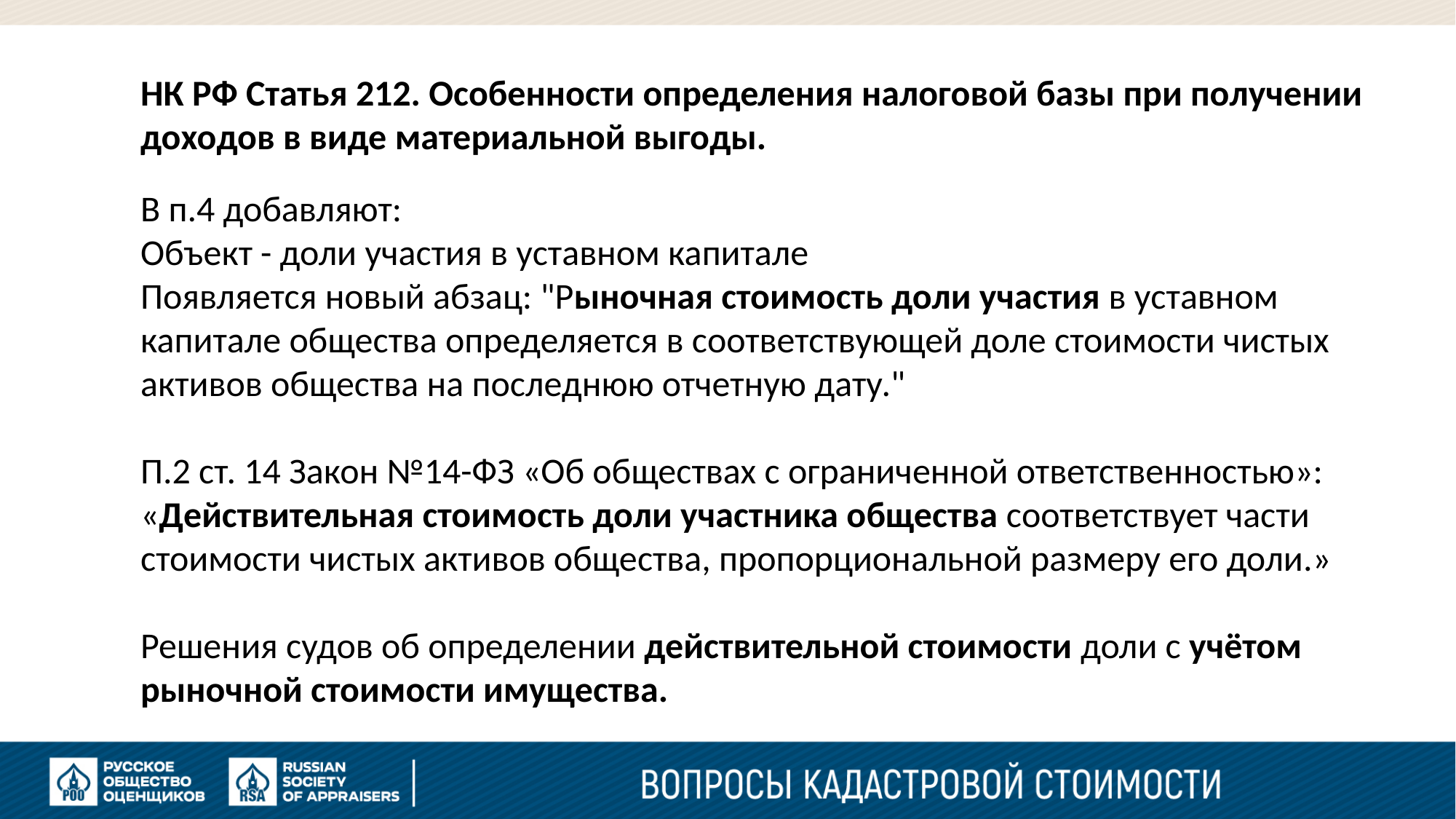

НК РФ Статья 212. Особенности определения налоговой базы при получении доходов в виде материальной выгоды.
В п.4 добавляют:
Объект - доли участия в уставном капитале
Появляется новый абзац: "Рыночная стоимость доли участия в уставном капитале общества определяется в соответствующей доле стоимости чистых активов общества на последнюю отчетную дату."

П.2 ст. 14 Закон №14-ФЗ «Об обществах с ограниченной ответственностью»:
«Действительная стоимость доли участника общества соответствует части стоимости чистых активов общества, пропорциональной размеру его доли.»

Решения судов об определении действительной стоимости доли с учётом рыночной стоимости имущества.